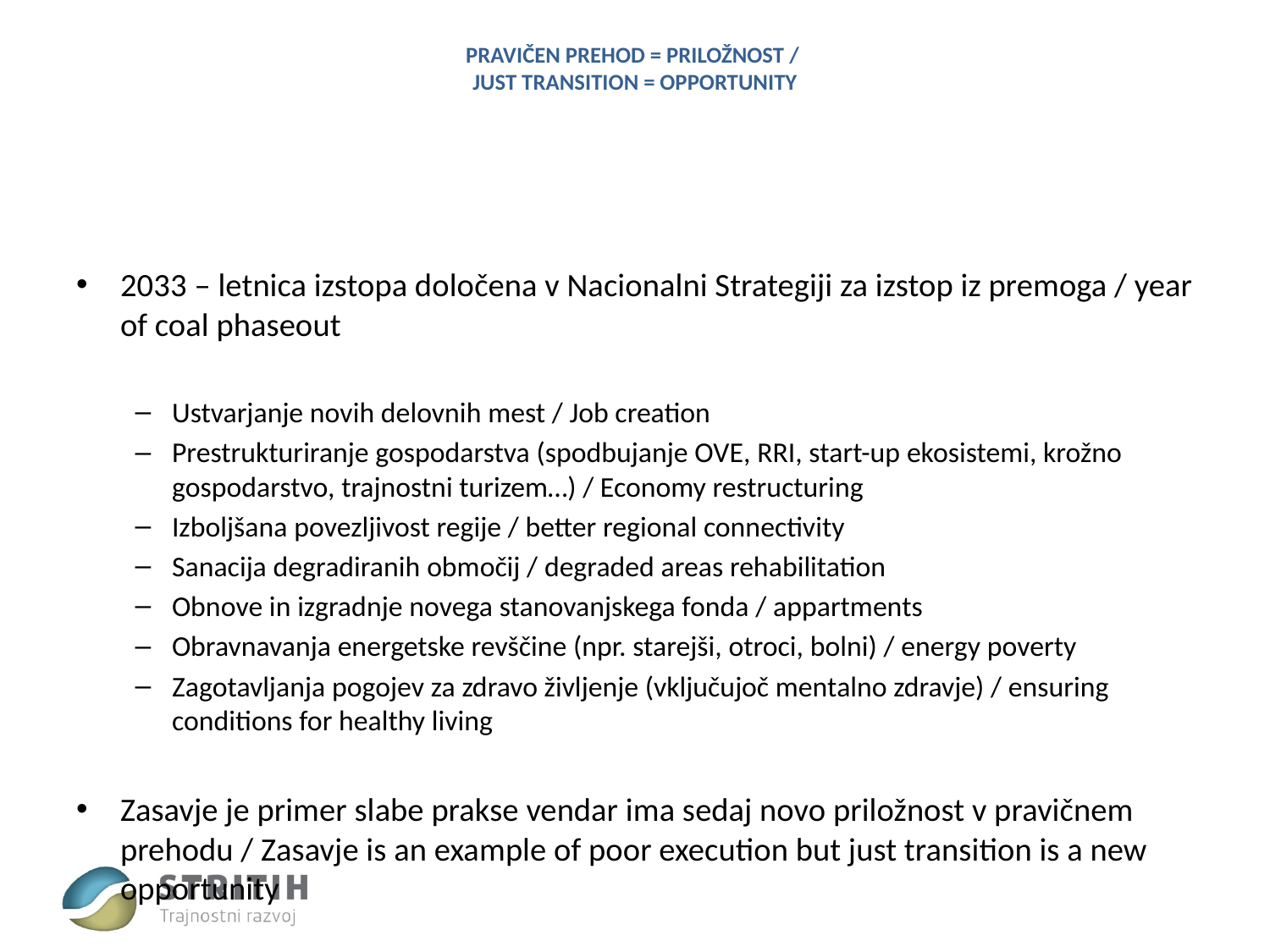

# Pravičen prehod = priložnost / Just transition = opportunity

2033 – letnica izstopa določena v Nacionalni Strategiji za izstop iz premoga / year of coal phaseout

Ustvarjanje novih delovnih mest / Job creation
Prestrukturiranje gospodarstva (spodbujanje OVE, RRI, start-up ekosistemi, krožno gospodarstvo, trajnostni turizem…) / Economy restructuring
Izboljšana povezljivost regije / better regional connectivity
Sanacija degradiranih območij / degraded areas rehabilitation
Obnove in izgradnje novega stanovanjskega fonda / appartments
Obravnavanja energetske revščine (npr. starejši, otroci, bolni) / energy poverty
Zagotavljanja pogojev za zdravo življenje (vključujoč mentalno zdravje) / ensuring conditions for healthy living

Zasavje je primer slabe prakse vendar ima sedaj novo priložnost v pravičnem prehodu / Zasavje is an example of poor execution but just transition is a new opportunity